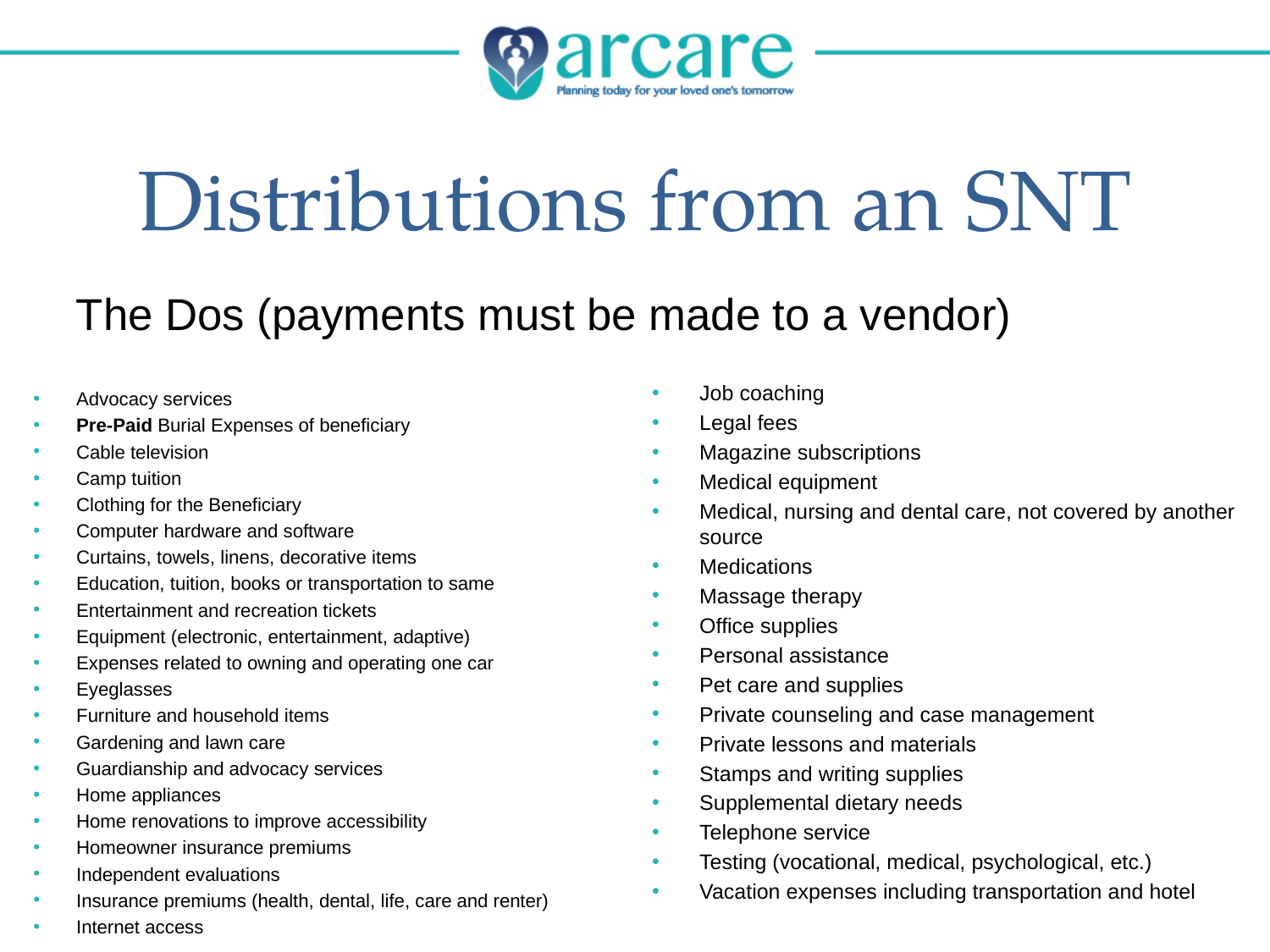

# Distributions from an SNT
The Dos (payments must be made to a vendor)
Job coaching
Legal fees
Magazine subscriptions
Medical equipment
Medical, nursing and dental care, not covered by another source
Medications
Massage therapy
Office supplies
Personal assistance
Pet care and supplies
Private counseling and case management
Private lessons and materials
Stamps and writing supplies
Supplemental dietary needs
Telephone service
Testing (vocational, medical, psychological, etc.)
Vacation expenses including transportation and hotel
Advocacy services
Pre-Paid Burial Expenses of beneficiary
Cable television
Camp tuition
Clothing for the Beneficiary
Computer hardware and software
Curtains, towels, linens, decorative items
Education, tuition, books or transportation to same
Entertainment and recreation tickets
Equipment (electronic, entertainment, adaptive)
Expenses related to owning and operating one car
Eyeglasses
Furniture and household items
Gardening and lawn care
Guardianship and advocacy services
Home appliances
Home renovations to improve accessibility
Homeowner insurance premiums
Independent evaluations
Insurance premiums (health, dental, life, care and renter)
Internet access